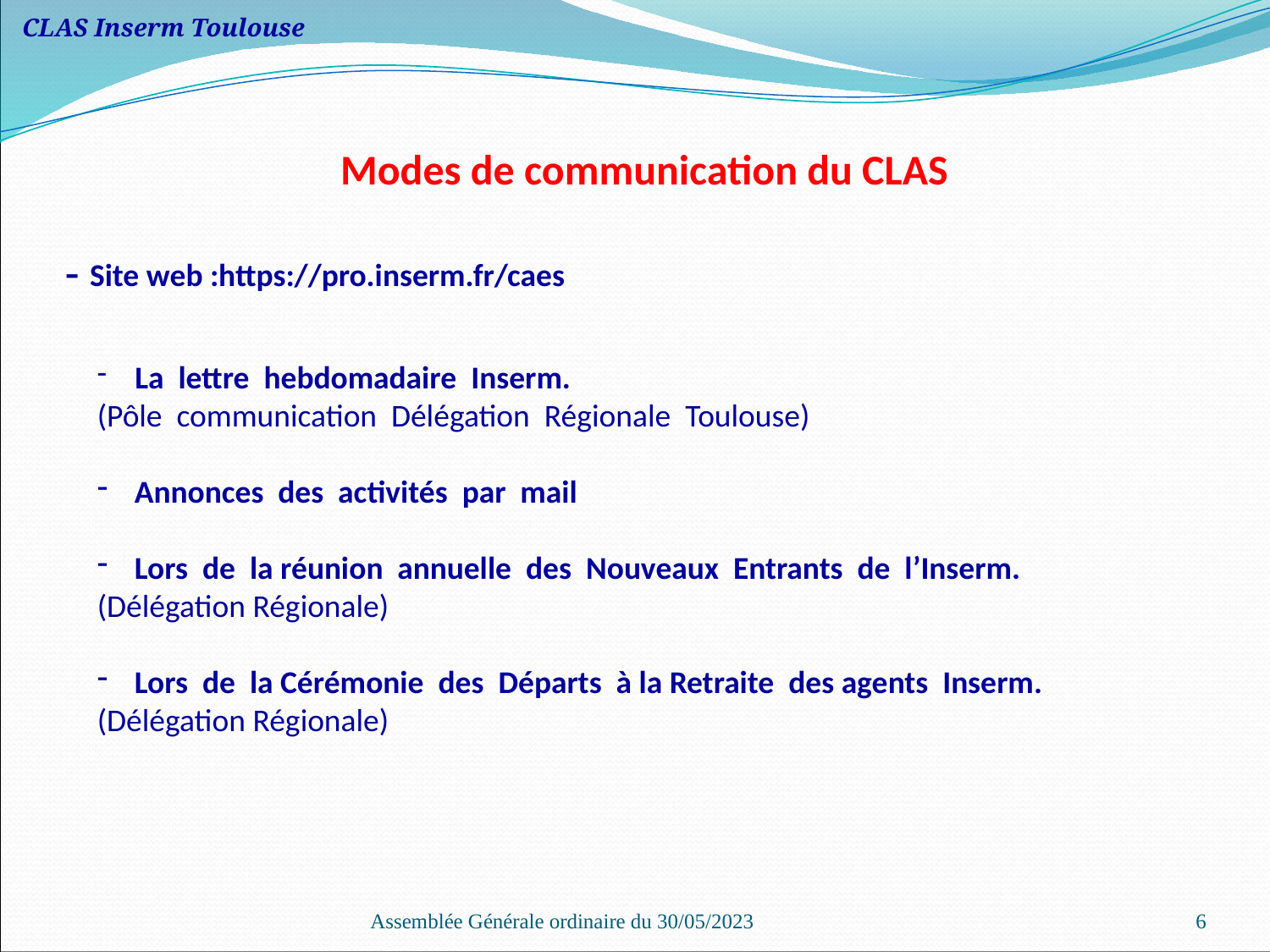

CLAS Inserm Toulouse
Modes de communication du CLAS
- Site web :https://pro.inserm.fr/caes
 La  lettre  hebdomadaire  Inserm.
(Pôle  communication  Délégation  Régionale  Toulouse)

 Annonces  des  activités  par  mail

 Lors  de  la réunion  annuelle  des  Nouveaux  Entrants  de  l’Inserm.
(Délégation Régionale)

 Lors  de  la Cérémonie  des  Départs  à la Retraite  des agents  Inserm.
(Délégation Régionale)
Assemblée Générale ordinaire du 30/05/2023
6